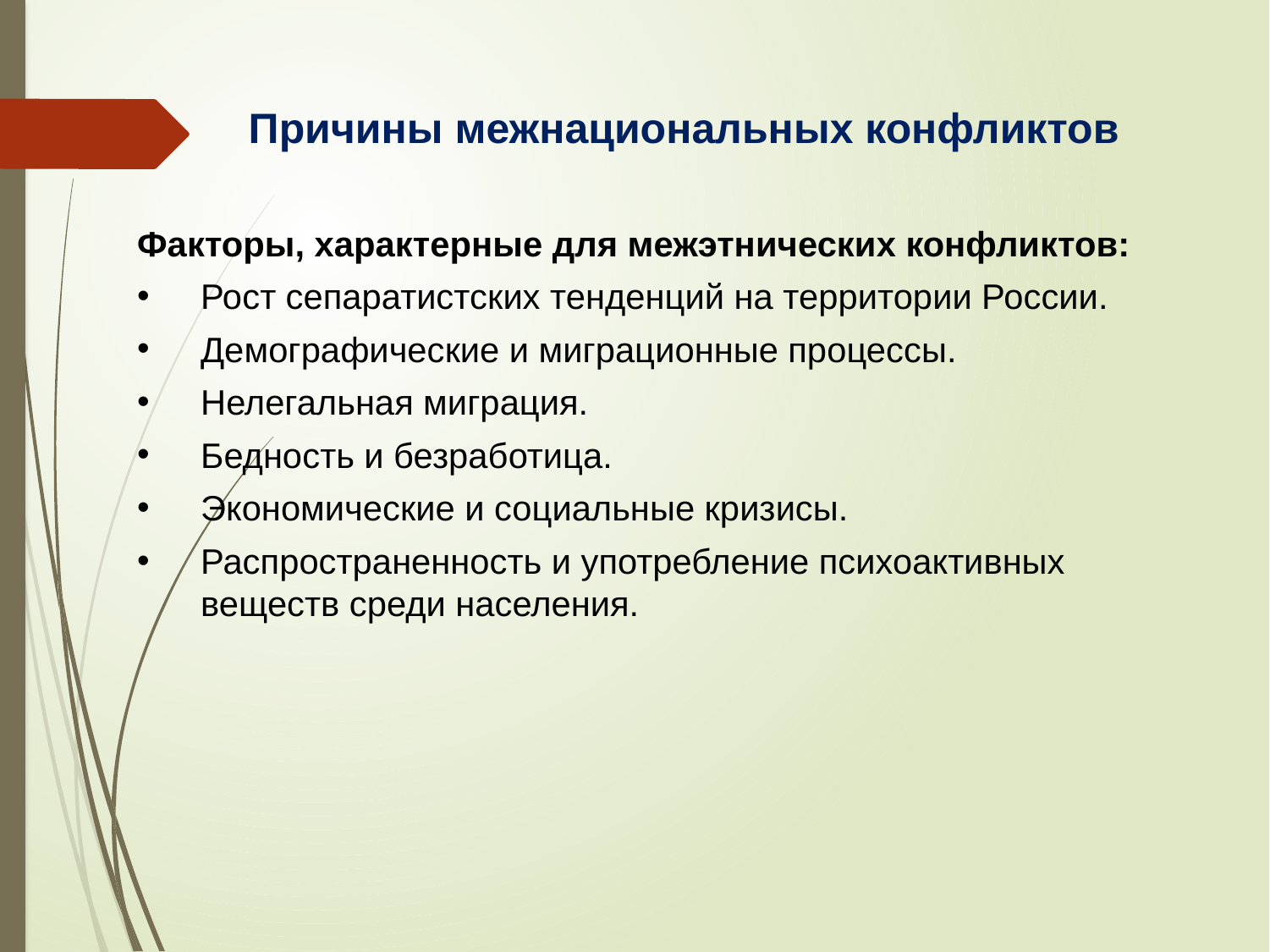

# Причины межнациональных конфликтов
Факторы, характерные для межэтнических конфликтов:
Рост сепаратистских тенденций на территории России.
Демографические и миграционные процессы.
Нелегальная миграция.
Бедность и безработица.
Экономические и социальные кризисы.
Распространенность и употребление психоактивных веществ среди населения.